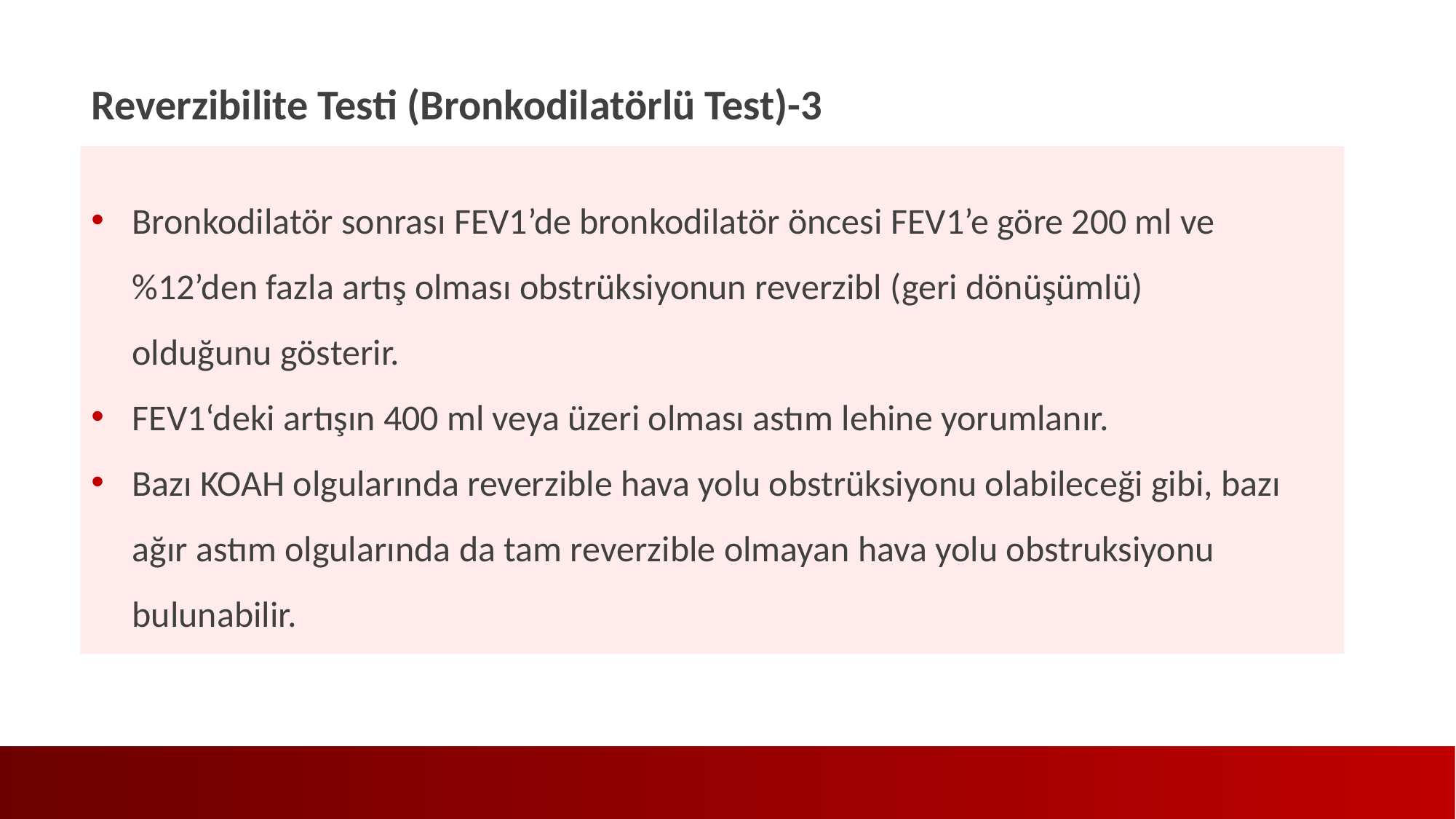

Reverzibilite Testi (Bronkodilatörlü Test)-3

Bronkodilatör sonrası FEV1’de bronkodilatör öncesi FEV1’e göre 200 ml ve %12’den fazla artış olması obstrüksiyonun reverzibl (geri dönüşümlü) olduğunu gösterir.
FEV1‘deki artışın 400 ml veya üzeri olması astım lehine yorumlanır.
Bazı KOAH olgularında reverzible hava yolu obstrüksiyonu olabileceği gibi, bazı ağır astım olgularında da tam reverzible olmayan hava yolu obstruksiyonu bulunabilir.